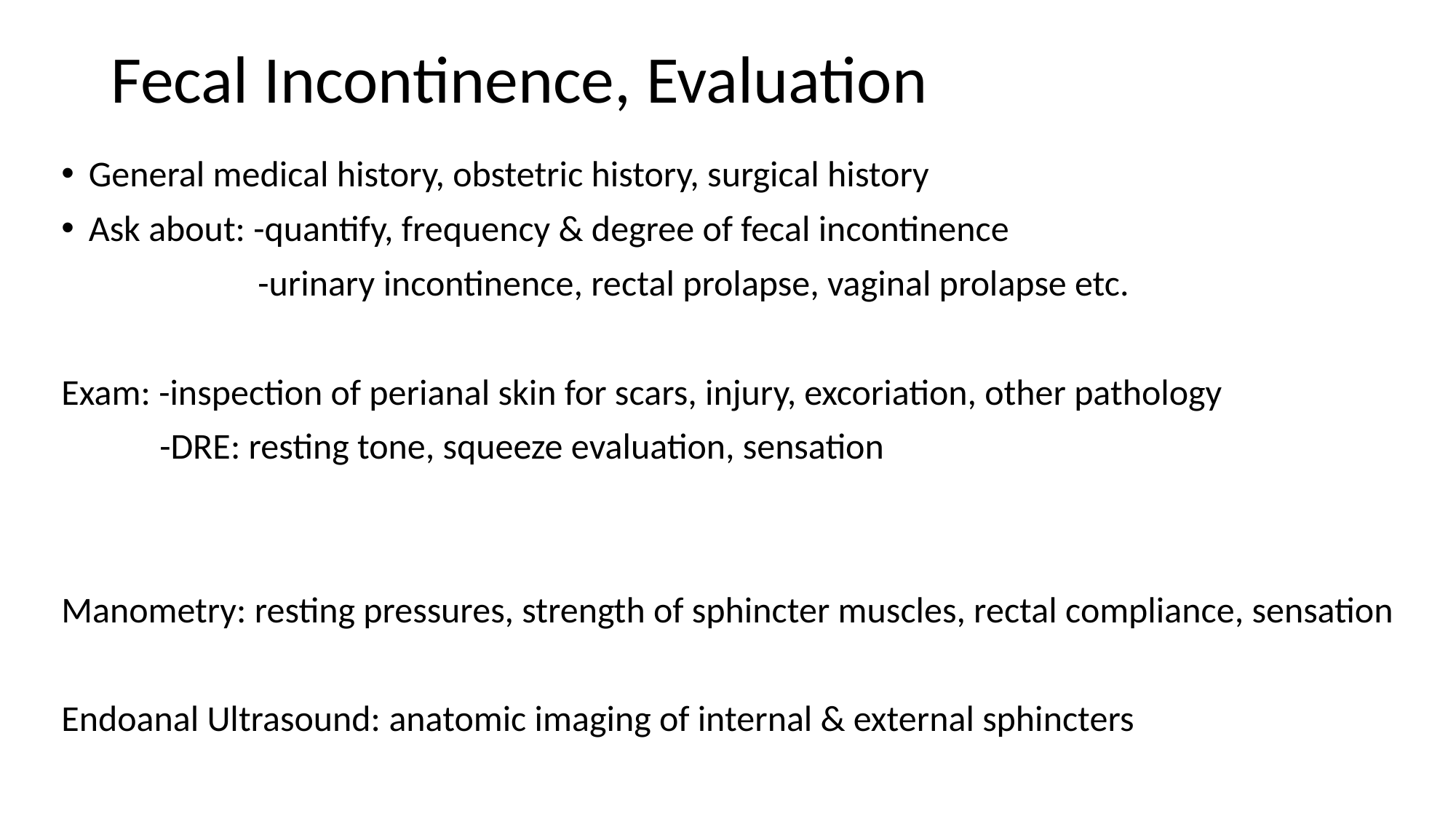

# Fecal Incontinence, Evaluation
General medical history, obstetric history, surgical history
Ask about: -quantify, frequency & degree of fecal incontinence
                        -urinary incontinence, rectal prolapse, vaginal prolapse etc.

Exam: -inspection of perianal skin for scars, injury, excoriation, other pathology
            -DRE: resting tone, squeeze evaluation, sensation

Manometry: resting pressures, strength of sphincter muscles, rectal compliance, sensation

Endoanal Ultrasound: anatomic imaging of internal & external sphincters